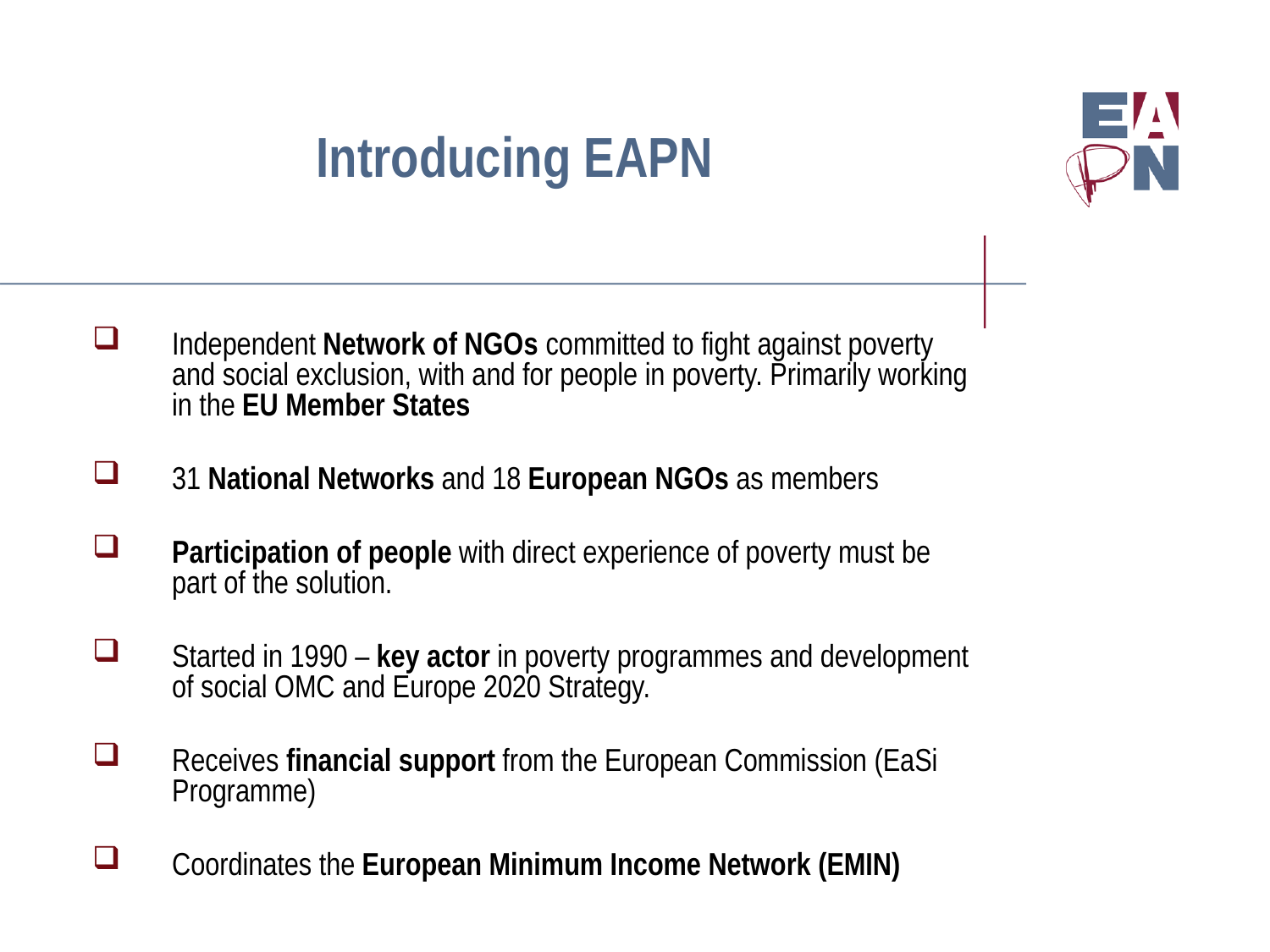

# Introducing EAPN
Independent Network of NGOs committed to fight against poverty and social exclusion, with and for people in poverty. Primarily working in the EU Member States

31 National Networks and 18 European NGOs as members

Participation of people with direct experience of poverty must be part of the solution.

Started in 1990 – key actor in poverty programmes and development of social OMC and Europe 2020 Strategy.

Receives financial support from the European Commission (EaSi Programme)

Coordinates the European Minimum Income Network (EMIN)